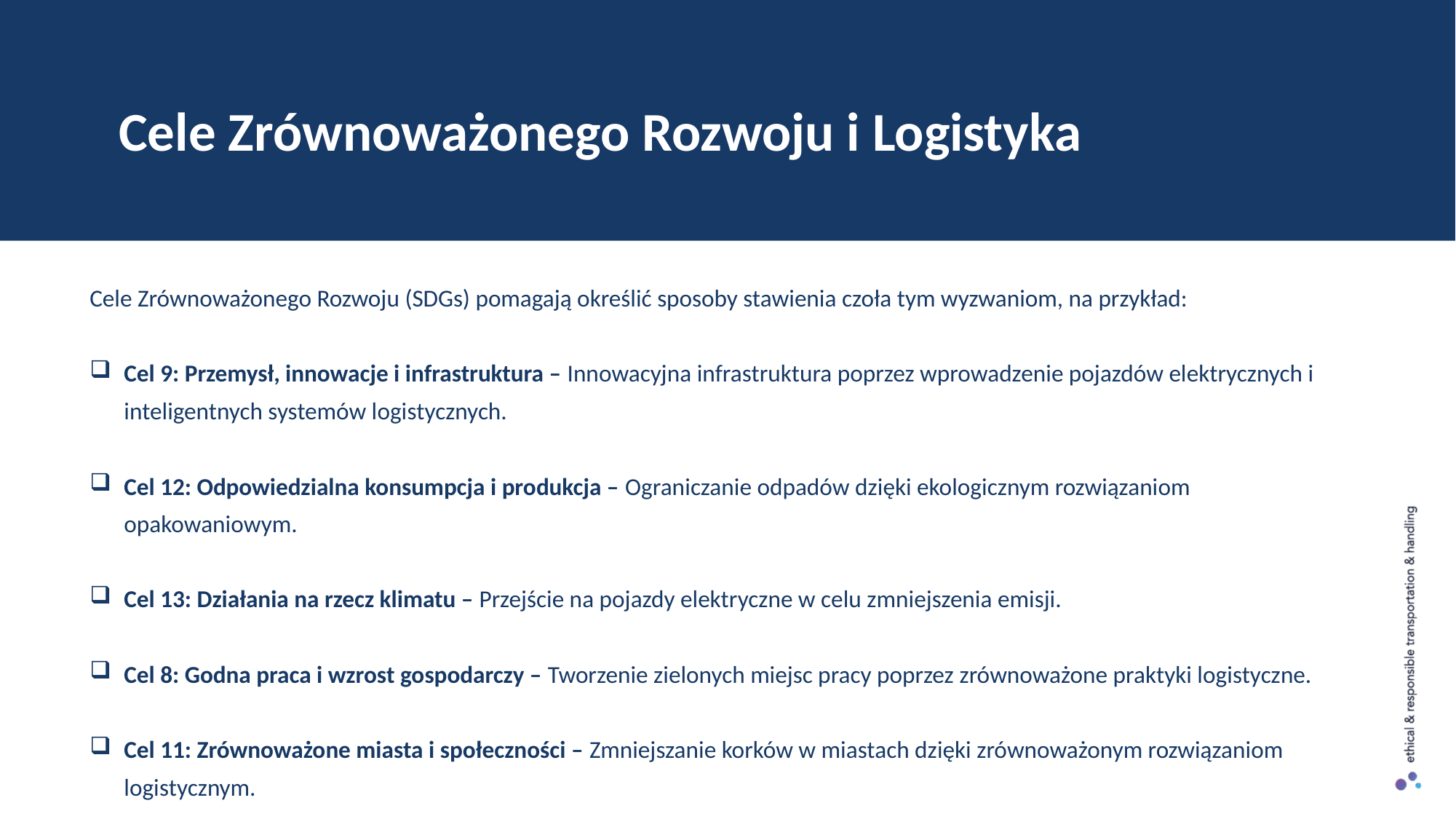

Cele Zrównoważonego Rozwoju i Logistyka
Cele Zrównoważonego Rozwoju (SDGs) pomagają określić sposoby stawienia czoła tym wyzwaniom, na przykład:

Cel 9: Przemysł, innowacje i infrastruktura – Innowacyjna infrastruktura poprzez wprowadzenie pojazdów elektrycznych i inteligentnych systemów logistycznych.

Cel 12: Odpowiedzialna konsumpcja i produkcja – Ograniczanie odpadów dzięki ekologicznym rozwiązaniom opakowaniowym.

Cel 13: Działania na rzecz klimatu – Przejście na pojazdy elektryczne w celu zmniejszenia emisji.

Cel 8: Godna praca i wzrost gospodarczy – Tworzenie zielonych miejsc pracy poprzez zrównoważone praktyki logistyczne.

Cel 11: Zrównoważone miasta i społeczności – Zmniejszanie korków w miastach dzięki zrównoważonym rozwiązaniom logistycznym.